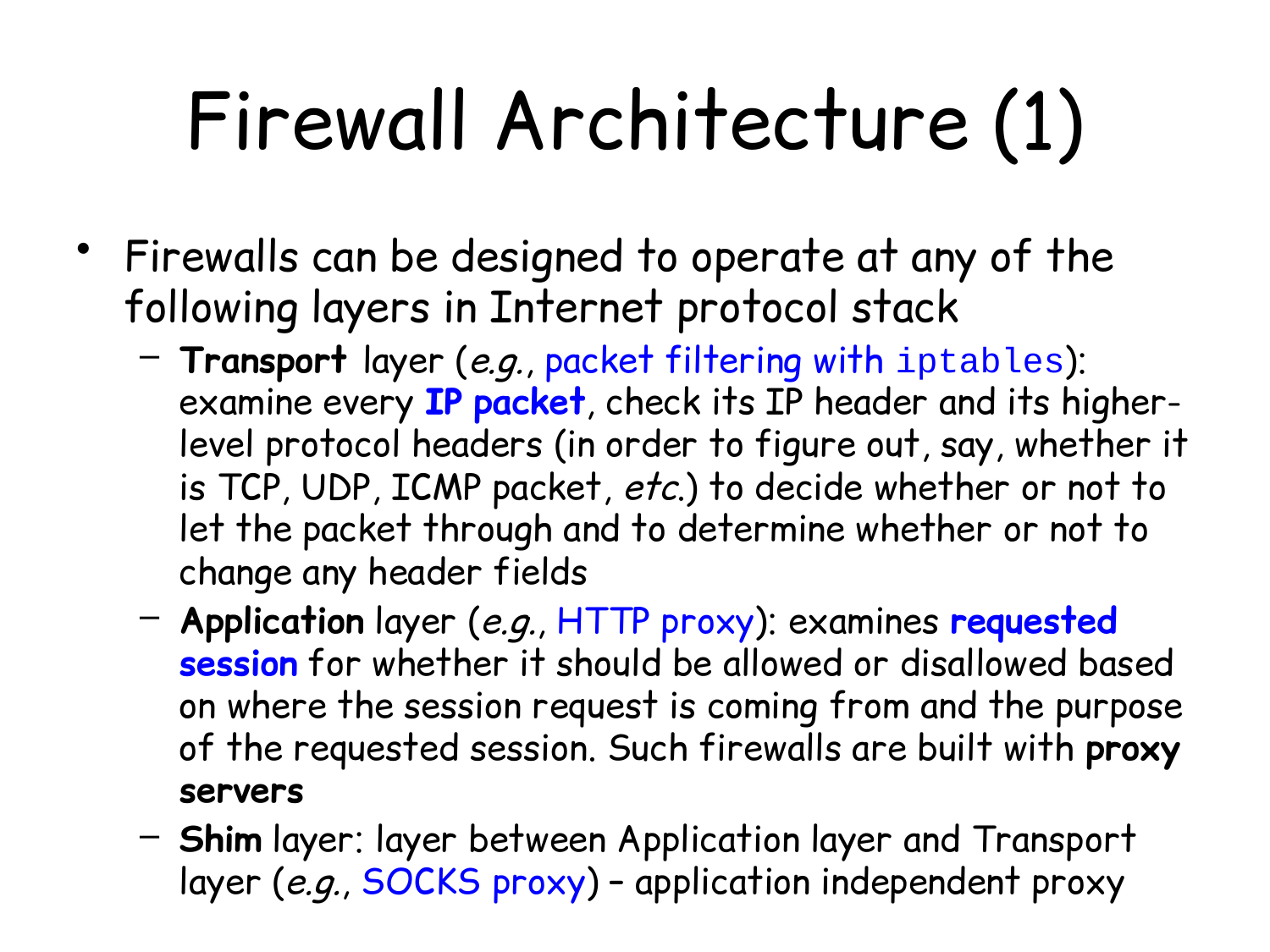

# Firewall Architecture (1)
Firewalls can be designed to operate at any of the following layers in Internet protocol stack
Transport layer (e.g., packet filtering with iptables): examine every IP packet, check its IP header and its higher-level protocol headers (in order to figure out, say, whether it is TCP, UDP, ICMP packet, etc.) to decide whether or not to let the packet through and to determine whether or not to change any header fields
Application layer (e.g., HTTP proxy): examines requested session for whether it should be allowed or disallowed based on where the session request is coming from and the purpose of the requested session. Such firewalls are built with proxy servers
Shim layer: layer between Application layer and Transport layer (e.g., SOCKS proxy) – application independent proxy